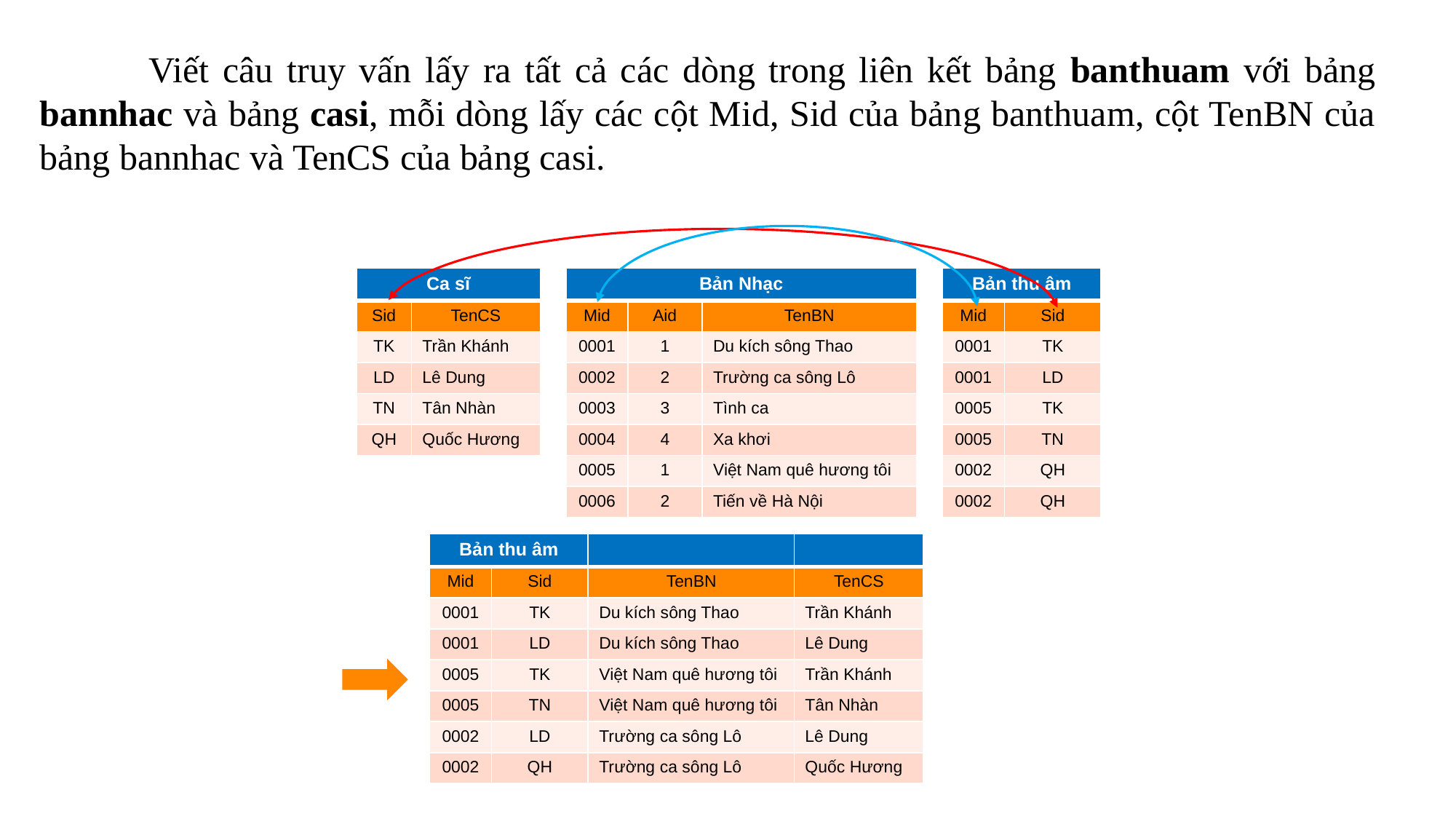

Viết câu truy vấn lấy ra tất cả các dòng trong liên kết bảng banthuam với bảng bannhac và bảng casi, mỗi dòng lấy các cột Mid, Sid của bảng banthuam, cột TenBN của bảng bannhac và TenCS của bảng casi.

| Bản Nhạc |  |  |
| --- | --- | --- |
| Mid | Aid | TenBN |
| 0001 | 1 | Du kích sông Thao |
| 0002 | 2 | Trường ca sông Lô |
| 0003 | 3 | Tình ca |
| 0004 | 4 | Xa khơi |
| 0005 | 1 | Việt Nam quê hương tôi |
| 0006 | 2 | Tiến về Hà Nội |
| Bản thu âm |  |
| --- | --- |
| Mid | Sid |
| 0001 | TK |
| 0001 | LD |
| 0005 | TK |
| 0005 | TN |
| 0002 | QH |
| 0002 | QH |
| Ca sĩ |  |
| --- | --- |
| Sid | TenCS |
| TK | Trần Khánh |
| LD | Lê Dung |
| TN | Tân Nhàn |
| QH | Quốc Hương |
| Bản thu âm |  |
| --- | --- |
| Mid | Sid |
| 0001 | TK |
| 0001 | LD |
| 0005 | TK |
| 0005 | TN |
| 0002 | LD |
| 0002 | QH |
|  |
| --- |
| TenBN |
| Du kích sông Thao |
| Du kích sông Thao |
| Việt Nam quê hương tôi |
| Việt Nam quê hương tôi |
| Trường ca sông Lô |
| Trường ca sông Lô |
|  |
| --- |
| TenCS |
| Trần Khánh |
| Lê Dung |
| Trần Khánh |
| Tân Nhàn |
| Lê Dung |
| Quốc Hương |